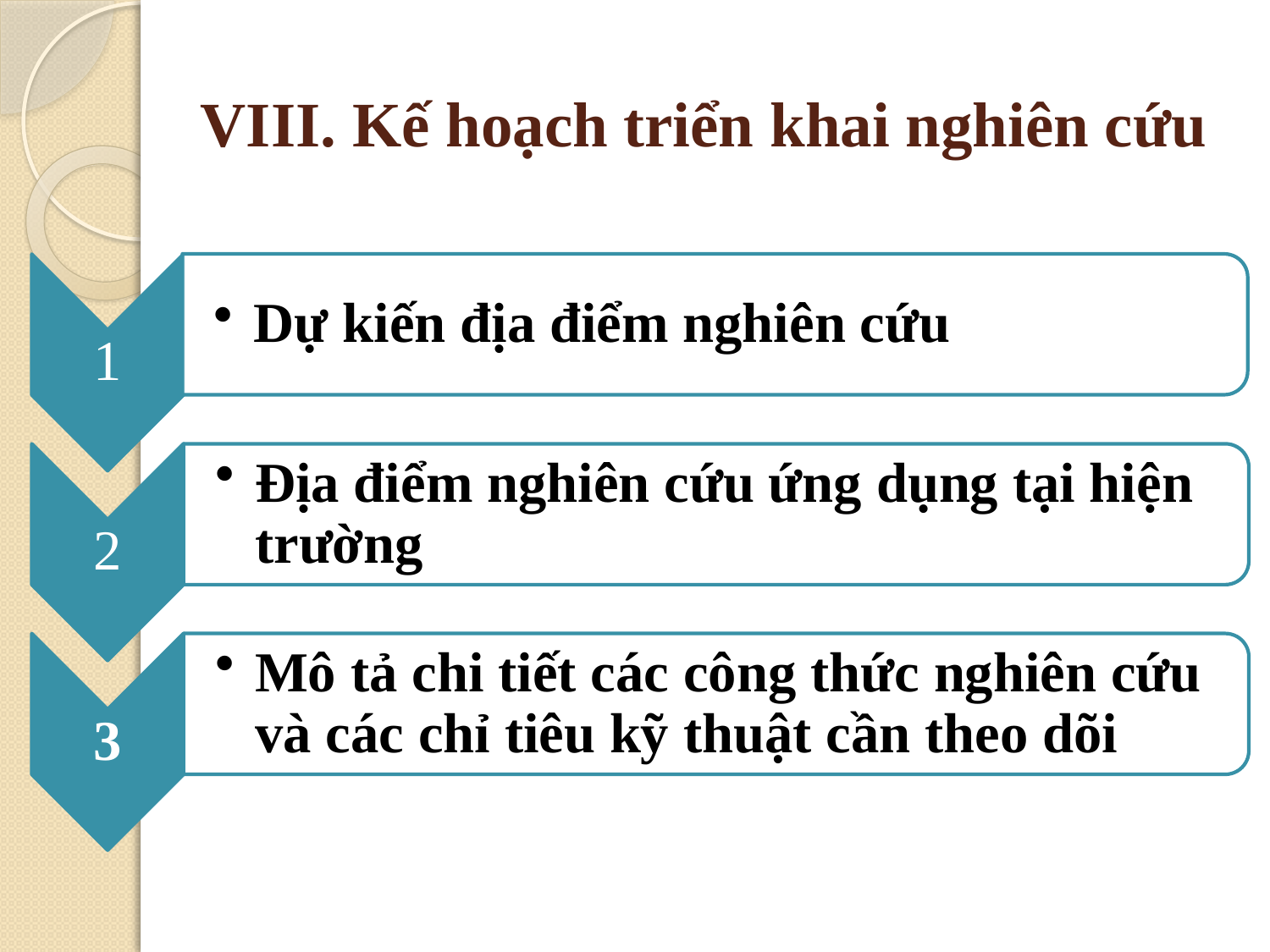

# VIII. Kế hoạch triển khai nghiên cứu
1
Dự kiến địa điểm nghiên cứu
2
Địa điểm nghiên cứu ứng dụng tại hiện trường
3
Mô tả chi tiết các công thức nghiên cứu và các chỉ tiêu kỹ thuật cần theo dõi